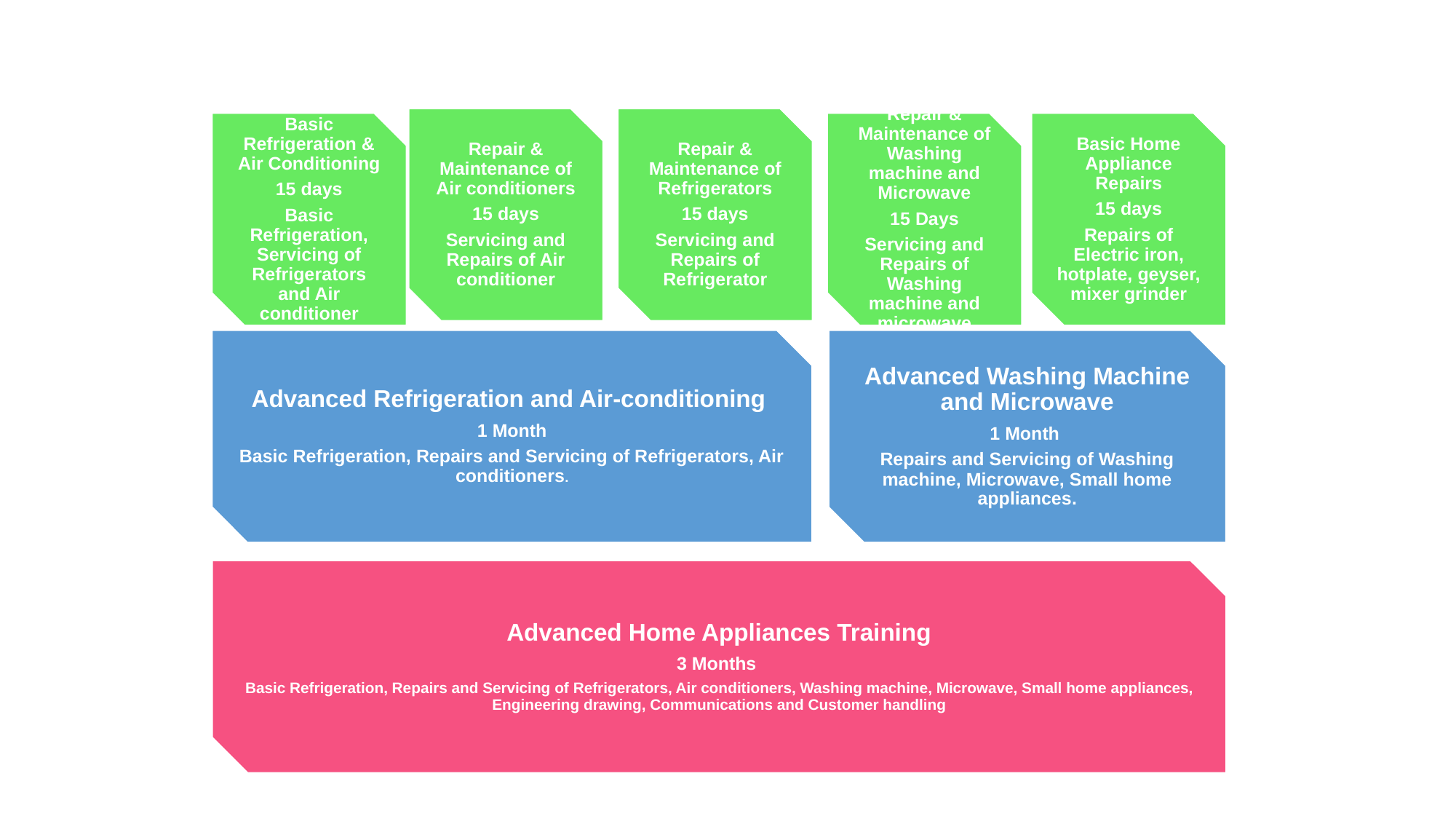

COURSE CONTENT
Advanced Home Appliances Training
3 Months
Basic Refrigeration, Repairs and Servicing of Refrigerators, Air conditioners, Washing machine, Microwave, Small home appliances, Engineering drawing, Communications and Customer handling
Advanced Refrigeration and Air-conditioning
1 Month
Basic Refrigeration, Repairs and Servicing of Refrigerators, Air conditioners.
Basic Refrigeration & Air Conditioning
15 days
Basic Refrigeration, Servicing of Refrigerators and Air conditioner
Repair & Maintenance of Air conditioners
15 days
Servicing and Repairs of Air conditioner
Repair & Maintenance of Refrigerators
15 days
Servicing and Repairs of Refrigerator
Advanced Washing Machine and Microwave
1 Month
Repairs and Servicing of Washing machine, Microwave, Small home appliances.
Repair & Maintenance of Washing machine and Microwave
15 Days
Servicing and Repairs of Washing machine and microwave
Basic Home Appliance Repairs
15 days
Repairs of Electric iron, hotplate, geyser, mixer grinder